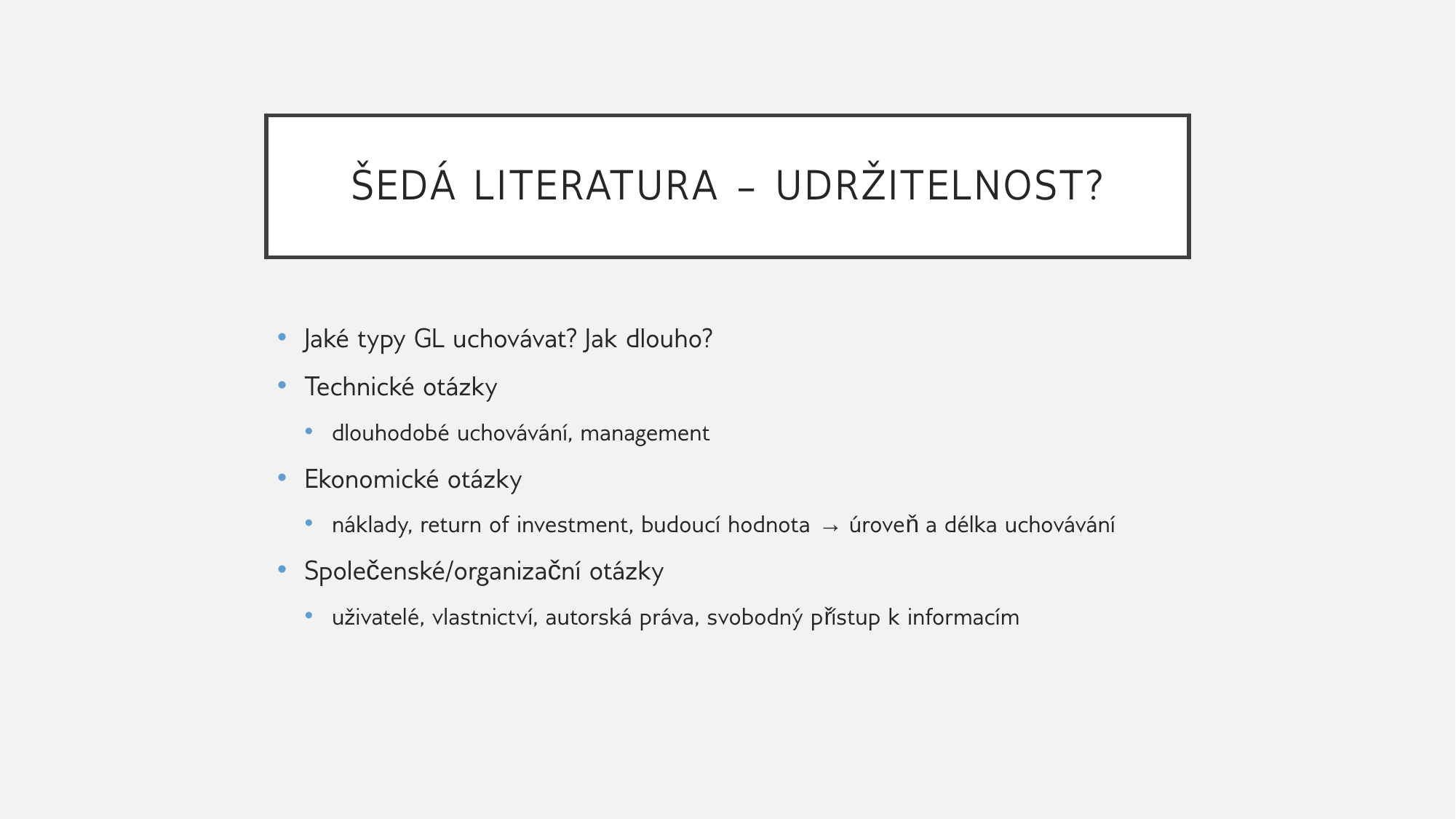

# Šedá literatura – udržitelnost?
Jaké typy GL uchovávat? Jak dlouho?
Technické otázky
dlouhodobé uchovávání, management
Ekonomické otázky
náklady, return of investment, budoucí hodnota → úroveň a délka uchovávání
Společenské/organizační otázky
uživatelé, vlastnictví, autorská práva, svobodný přístup k informacím